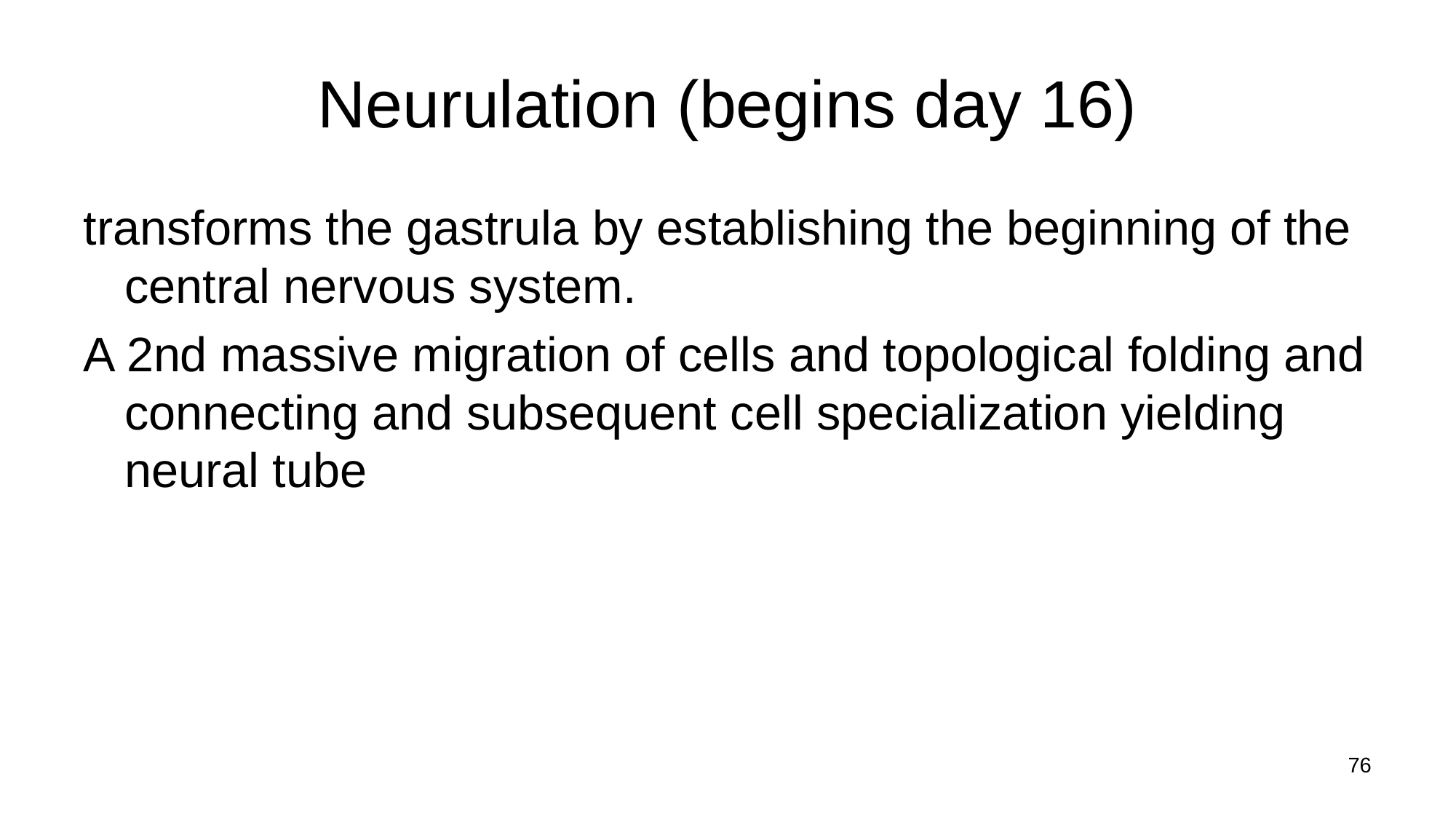

# Neurulation (begins day 16)
transforms the gastrula by establishing the beginning of the central nervous system.
A 2nd massive migration of cells and topological folding and connecting and subsequent cell specialization yielding neural tube

76